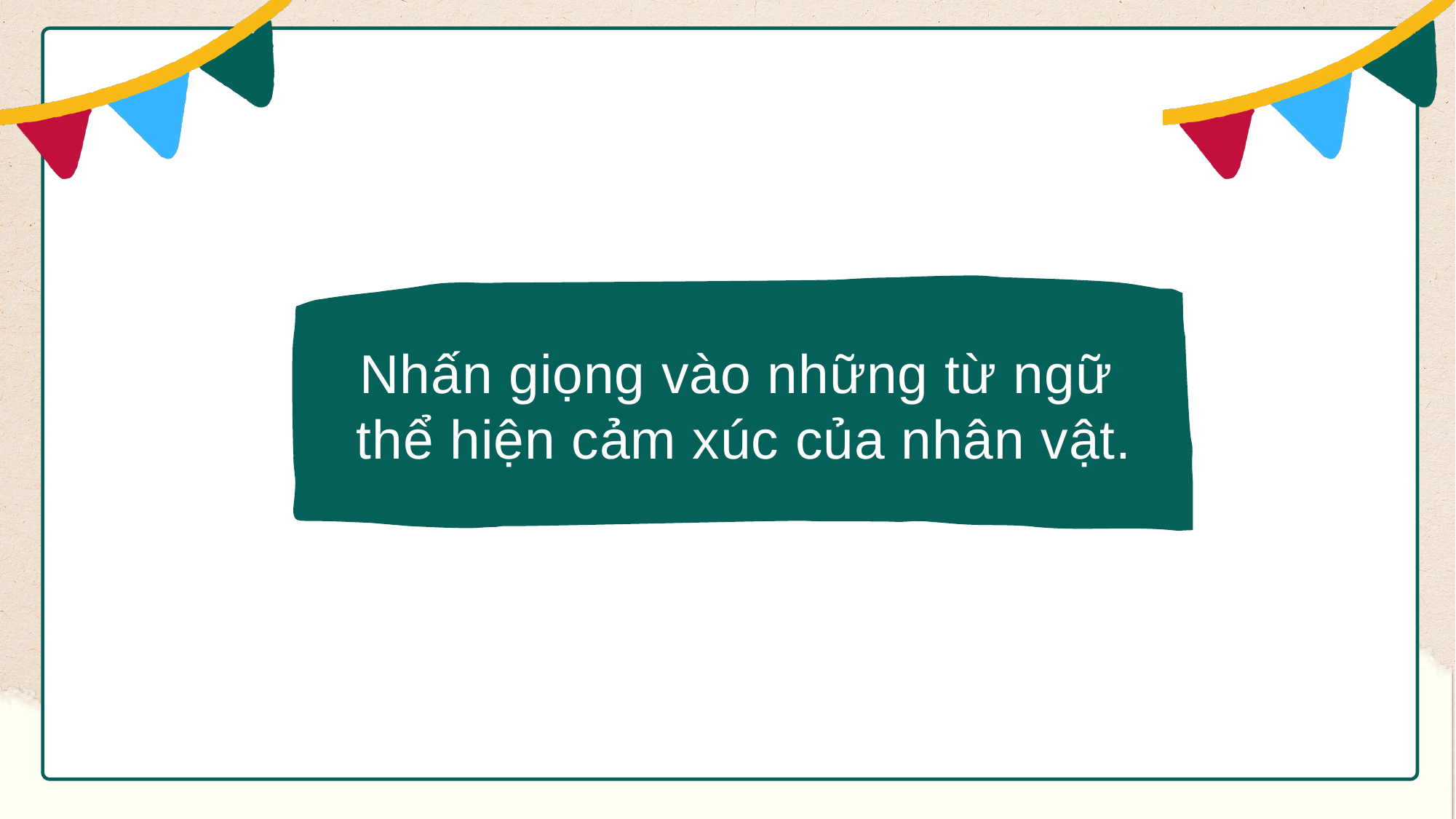

Nhấn giọng vào những từ ngữ
thể hiện cảm xúc của nhân vật.